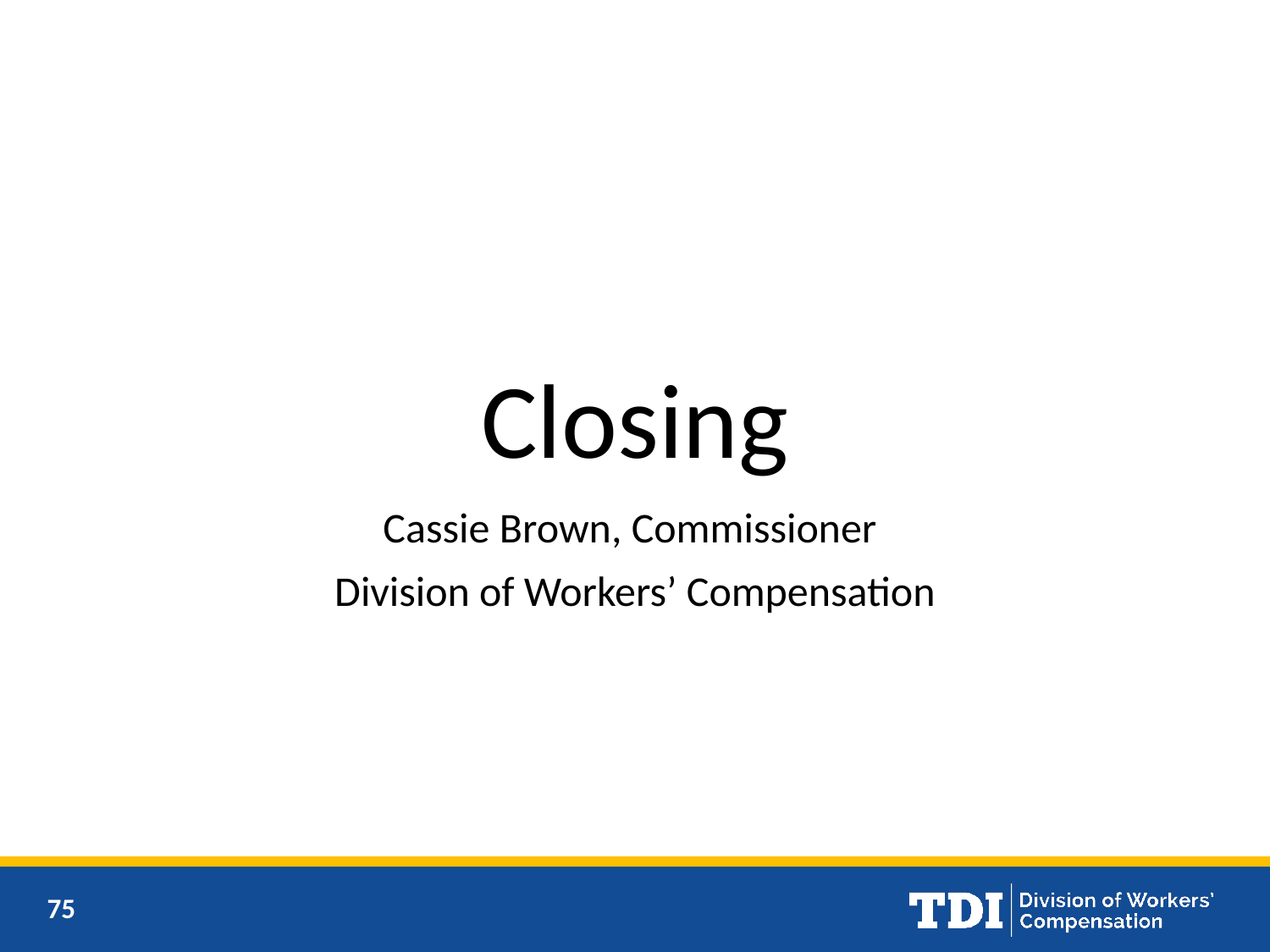

# Closing
Cassie Brown, Commissioner
Division of Workers’ Compensation